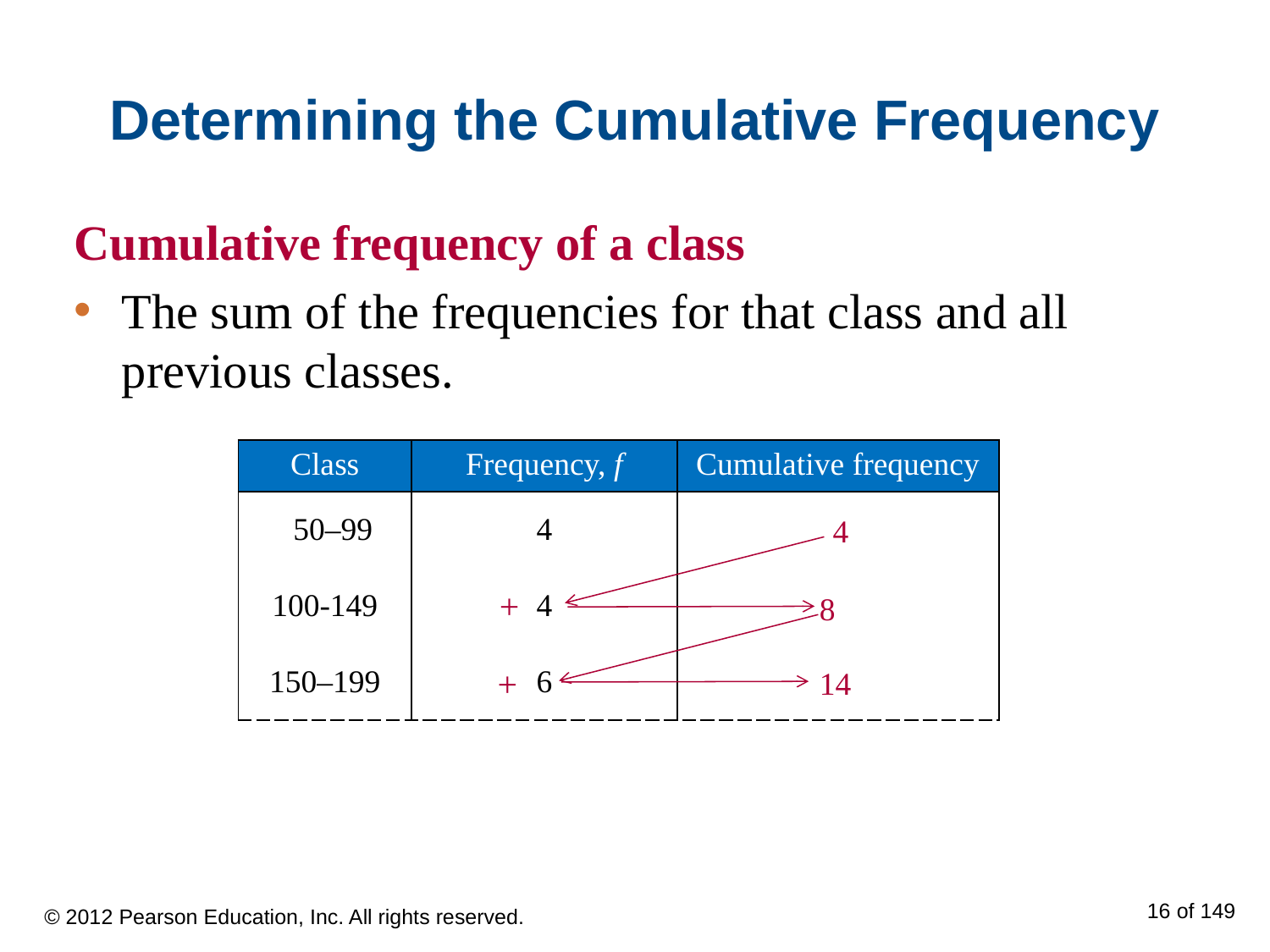

# Determining the Cumulative Frequency
Cumulative frequency of a class
The sum of the frequencies for that class and all previous classes.

| Class | Frequency, f | Cumulative frequency |
| --- | --- | --- |
| 50–99 | 4 |  |
| 100-149 | 4 |  |
| 150–199 | 6 |  |
 4
+
8
+

14
© 2012 Pearson Education, Inc. All rights reserved.
16 of 149